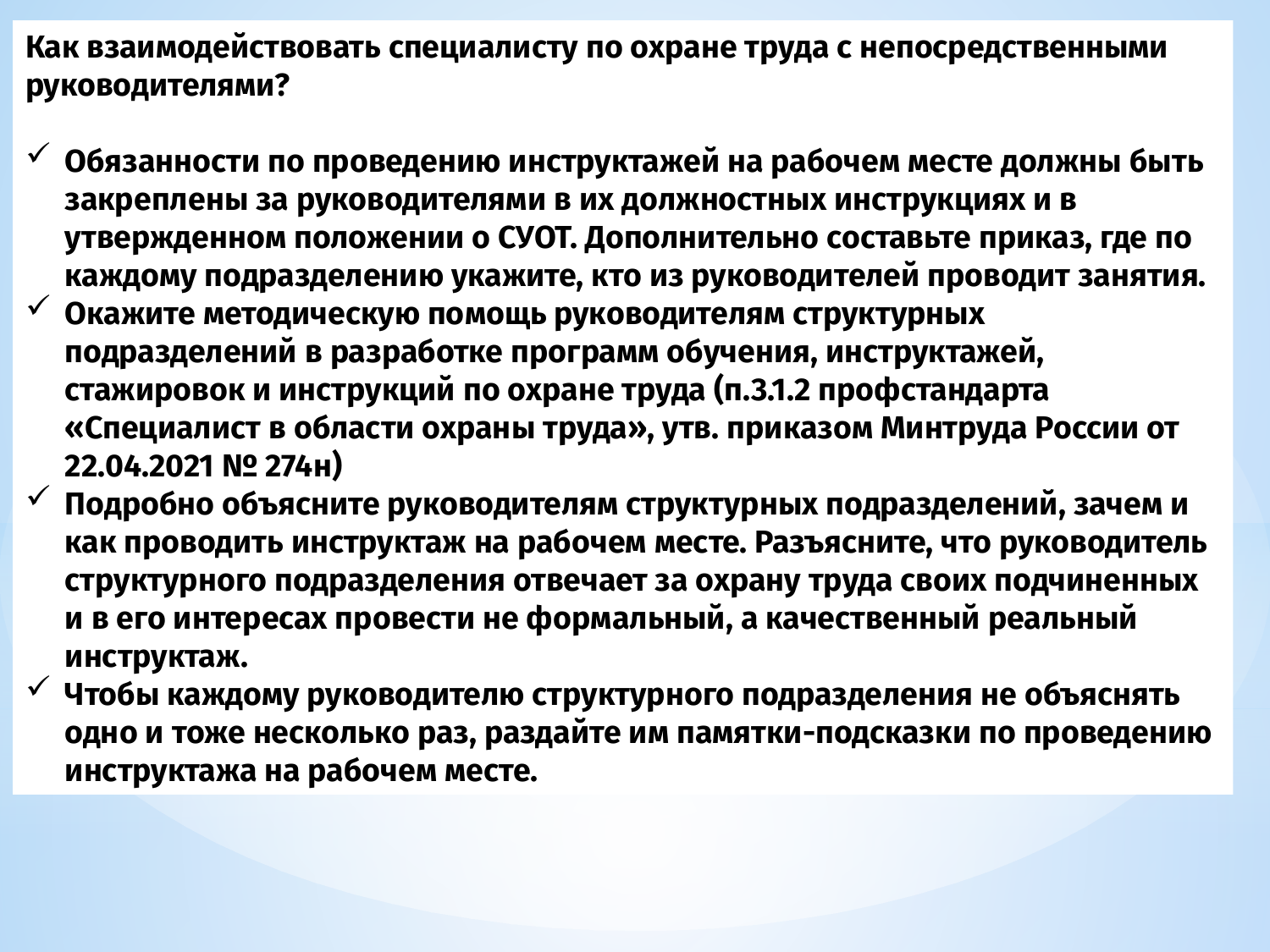

Как взаимодействовать специалисту по охране труда с непосредственными руководителями?

Обязанности по проведению инструктажей на рабочем месте должны быть закреплены за руководителями в их должностных инструкциях и в утвержденном положении о СУОТ. Дополнительно составьте приказ, где по каждому подразделению укажите, кто из руководителей проводит занятия.
Окажите методическую помощь руководителям структурных подразделений в разработке программ обучения, инструктажей, стажировок и инструкций по охране труда (п.3.1.2 профстандарта «Специалист в области охраны труда», утв. приказом Минтруда России от 22.04.2021 № 274н)
Подробно объясните руководителям структурных подразделений, зачем и как проводить инструктаж на рабочем месте. Разъясните, что руководитель структурного подразделения отвечает за охрану труда своих подчиненных и в его интересах провести не формальный, а качественный реальный инструктаж.
Чтобы каждому руководителю структурного подразделения не объяснять одно и тоже несколько раз, раздайте им памятки-подсказки по проведению инструктажа на рабочем месте.